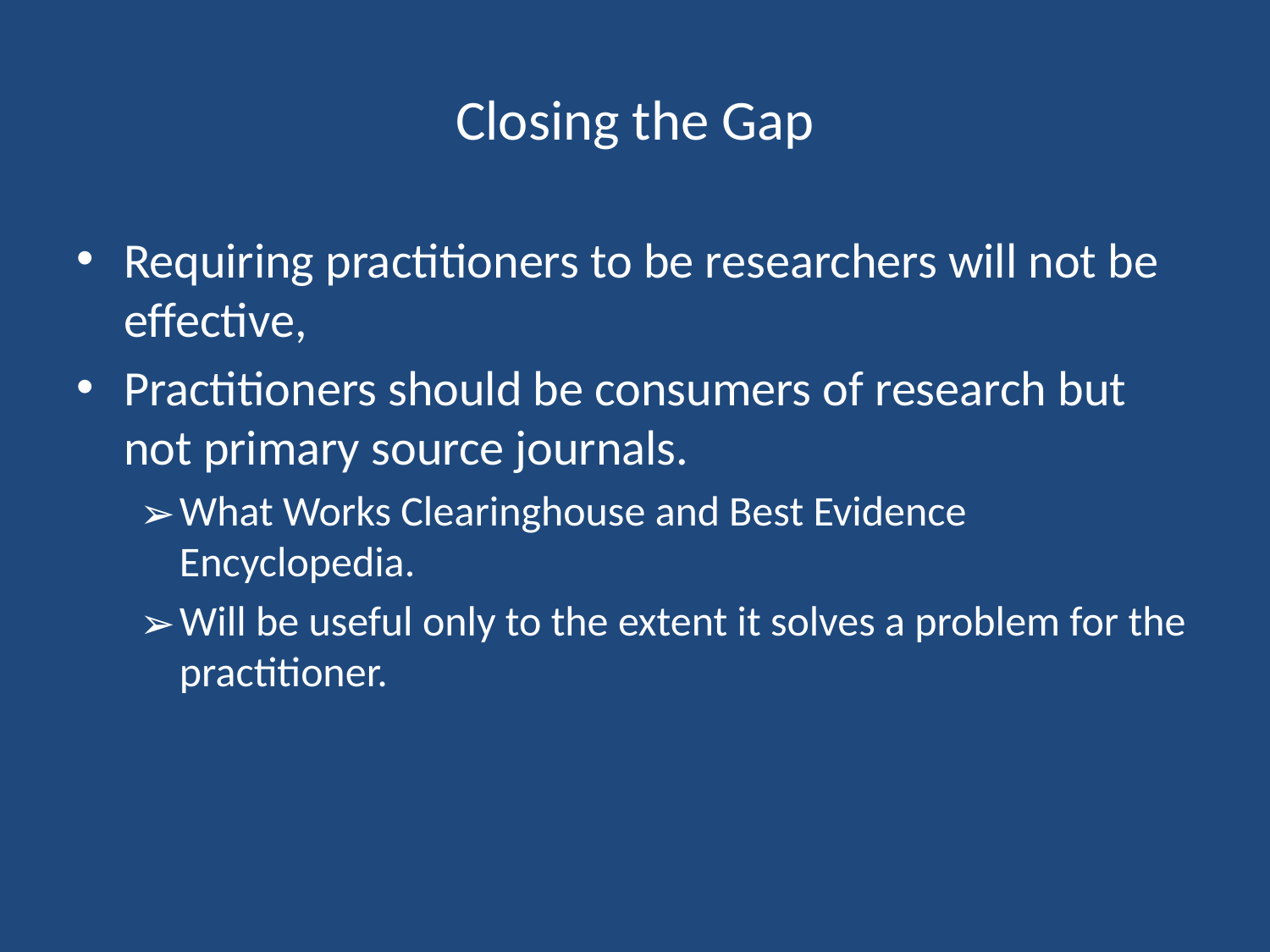

# Closing the Gap
Requiring practitioners to be researchers will not be effective,
Practitioners should be consumers of research but not primary source journals.
What Works Clearinghouse and Best Evidence Encyclopedia.
Will be useful only to the extent it solves a problem for the practitioner.